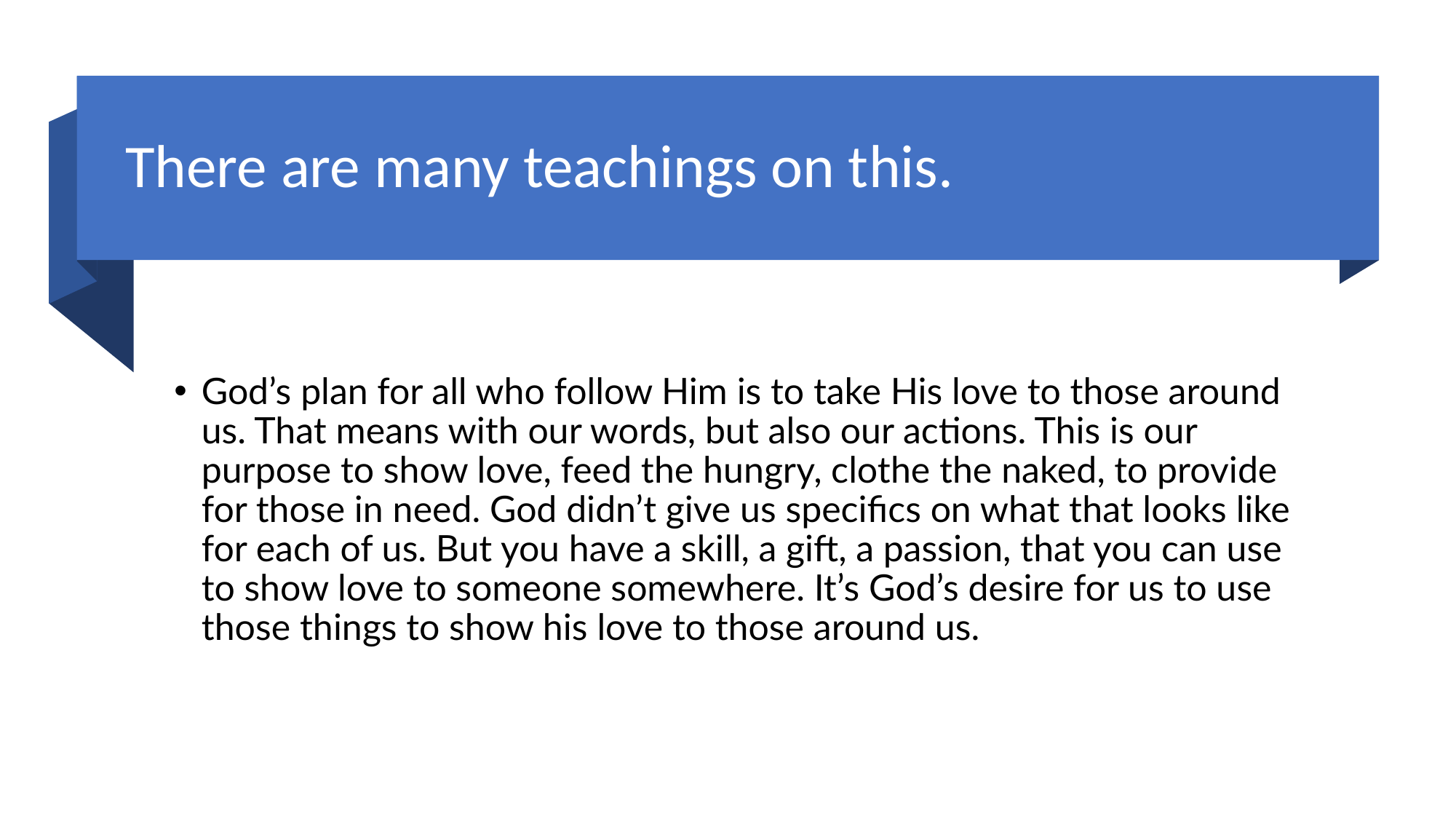

# There are many teachings on this.

God’s plan for all who follow Him is to take His love to those around us. That means with our words, but also our actions. This is our purpose to show love, feed the hungry, clothe the naked, to provide for those in need. God didn’t give us specifics on what that looks like for each of us. But you have a skill, a gift, a passion, that you can use to show love to someone somewhere. It’s God’s desire for us to use those things to show his love to those around us.